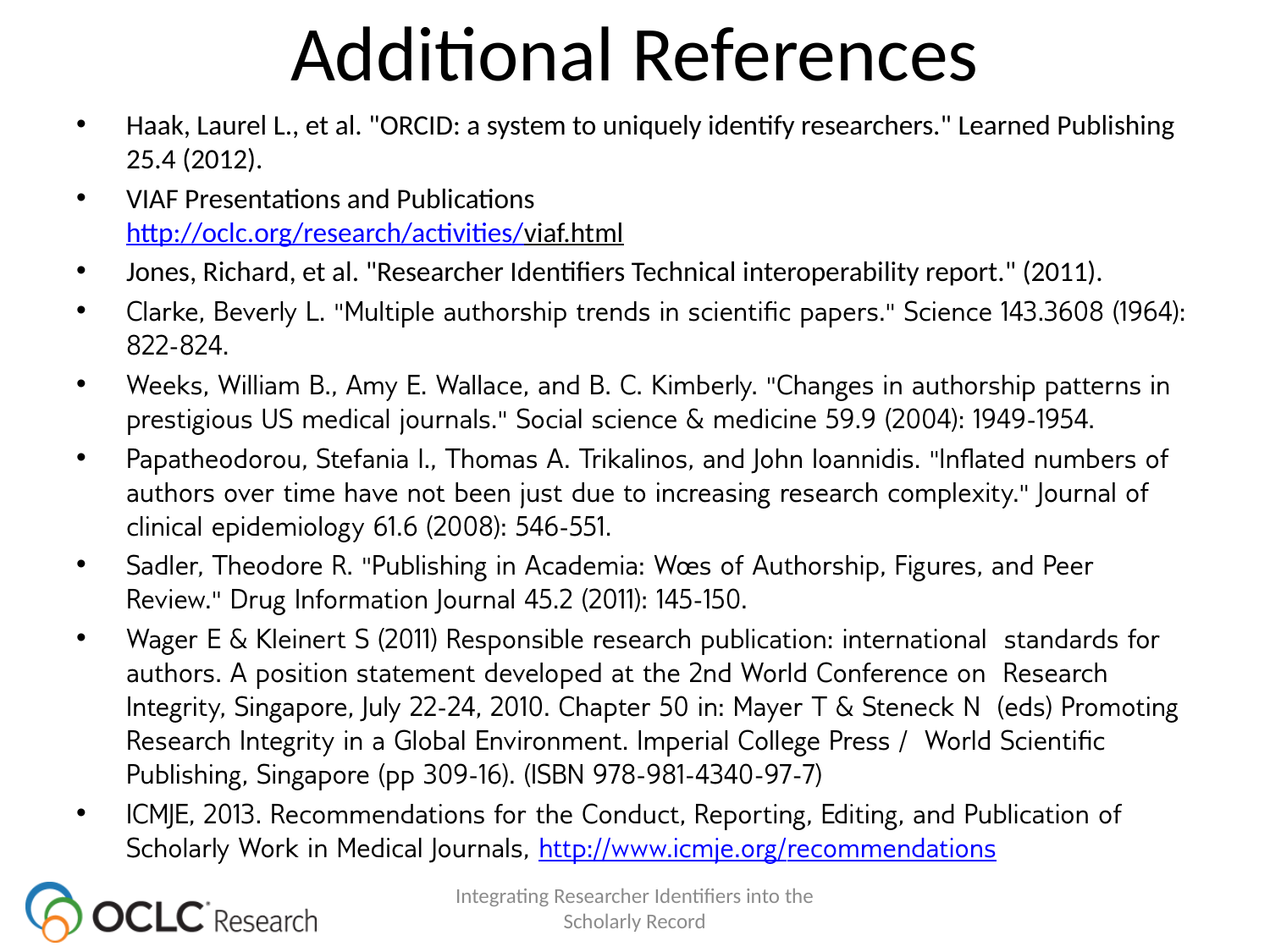

# Additional References
Haak, Laurel L., et al. "ORCID: a system to uniquely identify researchers." Learned Publishing 25.4 (2012).
VIAF Presentations and Publications
http://oclc.org/research/activities/viaf.html
Jones, Richard, et al. "Researcher Identifiers Technical interoperability report." (2011).
Clarke, Beverly L. "Multiple authorship trends in scientific papers." Science 143.3608 (1964): 822-824.
Weeks, William B., Amy E. Wallace, and B. C. Kimberly. "Changes in authorship patterns in prestigious US medical journals." Social science & medicine 59.9 (2004): 1949-1954.
Papatheodorou, Stefania I., Thomas A. Trikalinos, and John Ioannidis. "Inflated numbers of authors over time have not been just due to increasing research complexity." Journal of clinical epidemiology 61.6 (2008): 546-551.
Sadler, Theodore R. "Publishing in Academia: Woes of Authorship, Figures, and Peer Review." Drug Information Journal 45.2 (2011): 145-150.
Wager E & Kleinert S (2011) Responsible research publication: international  standards for authors. A position statement developed at the 2nd World Conference on  Research Integrity, Singapore, July 22-24, 2010. Chapter 50 in: Mayer T & Steneck N  (eds) Promoting Research Integrity in a Global Environment. Imperial College Press /  World Scientific Publishing, Singapore (pp 309-16). (ISBN 978-981-4340-97-7)
ICMJE, 2013. Recommendations for the Conduct, Reporting, Editing, and Publication of Scholarly Work in Medical Journals, http://www.icmje.org/recommendations
Integrating Researcher Identifiers into the Scholarly Record